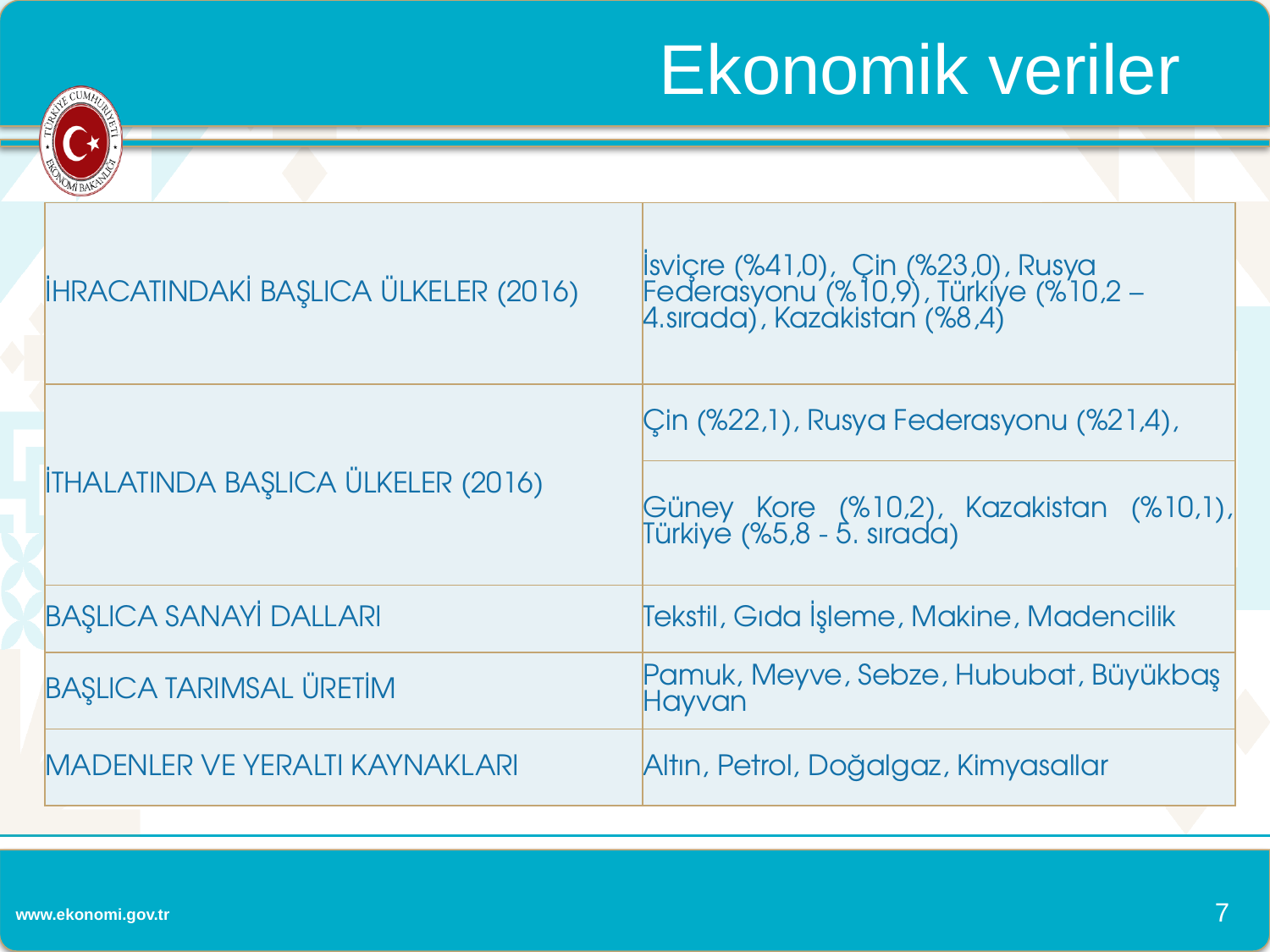

Ekonomik veriler
| İHRACATINDAKİ BAŞLICA ÜLKELER (2016) | İsviçre (%41,0), Çin (%23,0), Rusya Federasyonu (%10,9), Türkiye (%10,2 – 4.sırada), Kazakistan (%8,4) |
| --- | --- |
| İTHALATINDA BAŞLICA ÜLKELER (2016) | Çin (%22,1), Rusya Federasyonu (%21,4), |
|  | Güney Kore (%10,2), Kazakistan (%10,1), Türkiye (%5,8 - 5. sırada) |
| BAŞLICA SANAYİ DALLARI | Tekstil, Gıda İşleme, Makine, Madencilik |
| BAŞLICA TARIMSAL ÜRETİM | Pamuk, Meyve, Sebze, Hububat, Büyükbaş Hayvan |
| MADENLER VE YERALTI KAYNAKLARI | Altın, Petrol, Doğalgaz, Kimyasallar |
7
www.ekonomi.gov.tr